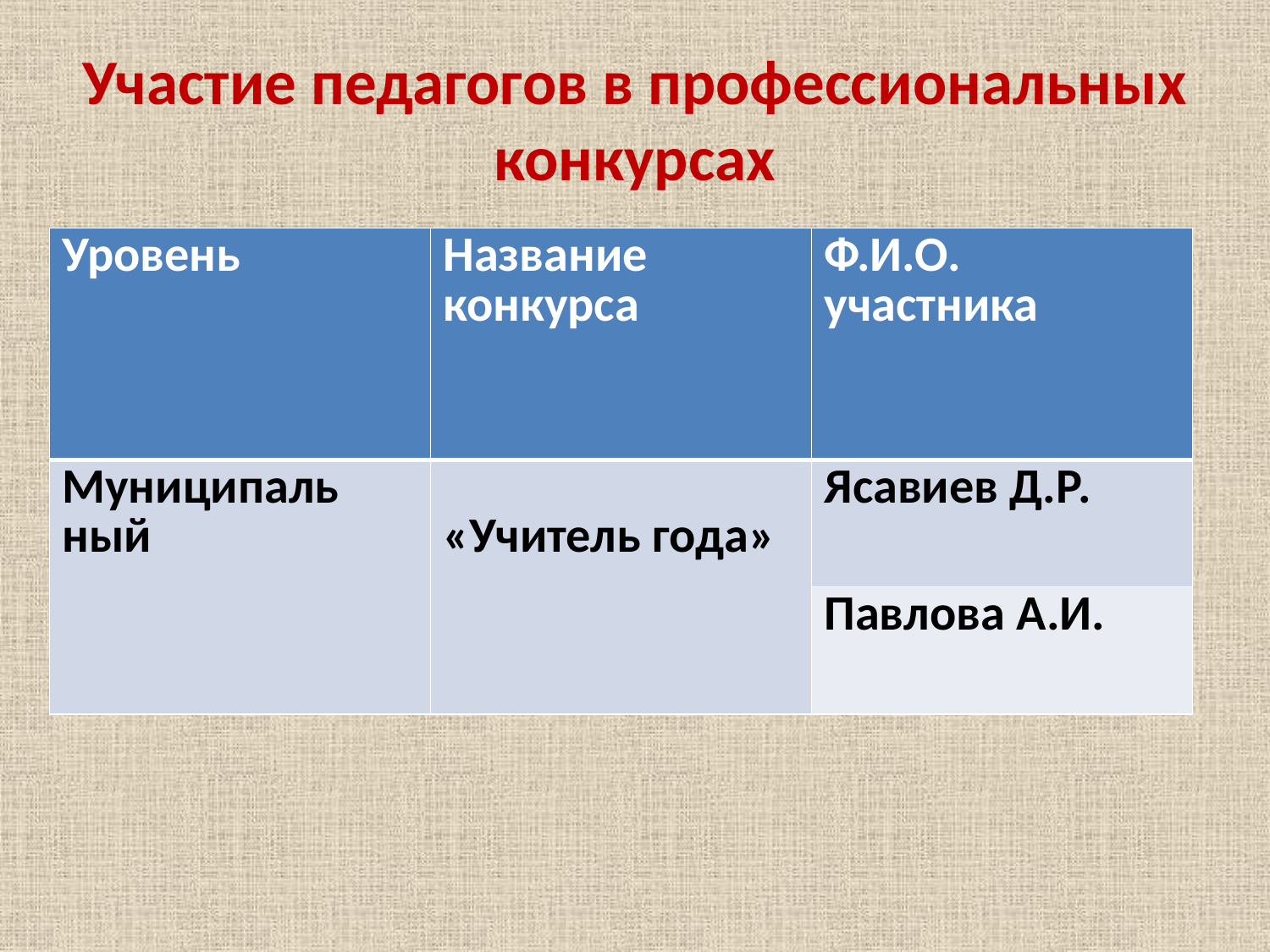

# Участие педагогов в профессиональных конкурсах
| Уровень | Название конкурса | Ф.И.О. участника |
| --- | --- | --- |
| Муниципаль ный | «Учитель года» | Ясавиев Д.Р. |
|  |  | Павлова А.И. |